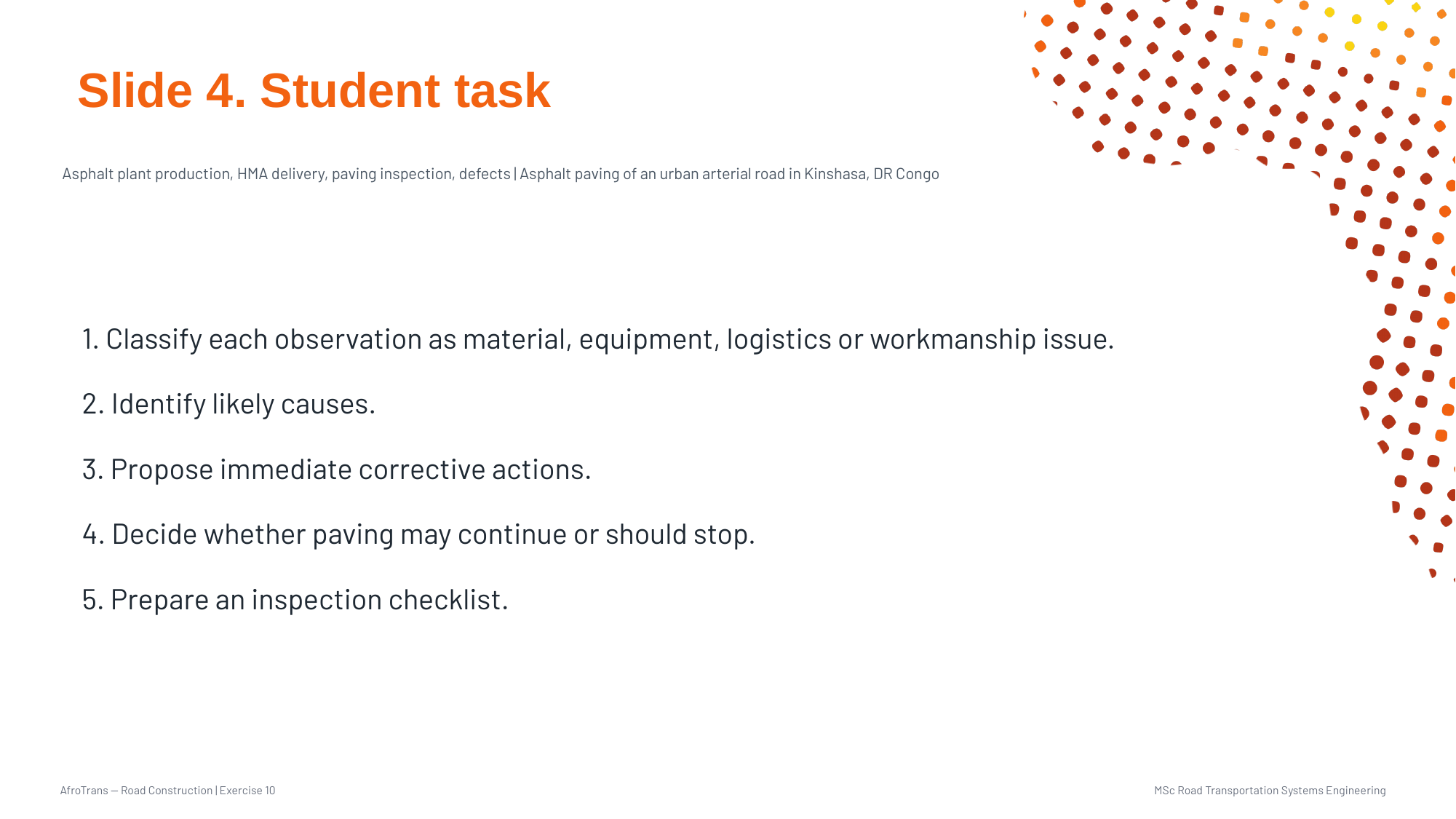

# Slide 4. Student task
Asphalt plant production, HMA delivery, paving inspection, defects | Asphalt paving of an urban arterial road in Kinshasa, DR Congo
1. Classify each observation as material, equipment, logistics or workmanship issue.
2. Identify likely causes.
3. Propose immediate corrective actions.
4. Decide whether paving may continue or should stop.
5. Prepare an inspection checklist.
AfroTrans — Road Construction | Exercise 10
MSc Road Transportation Systems Engineering